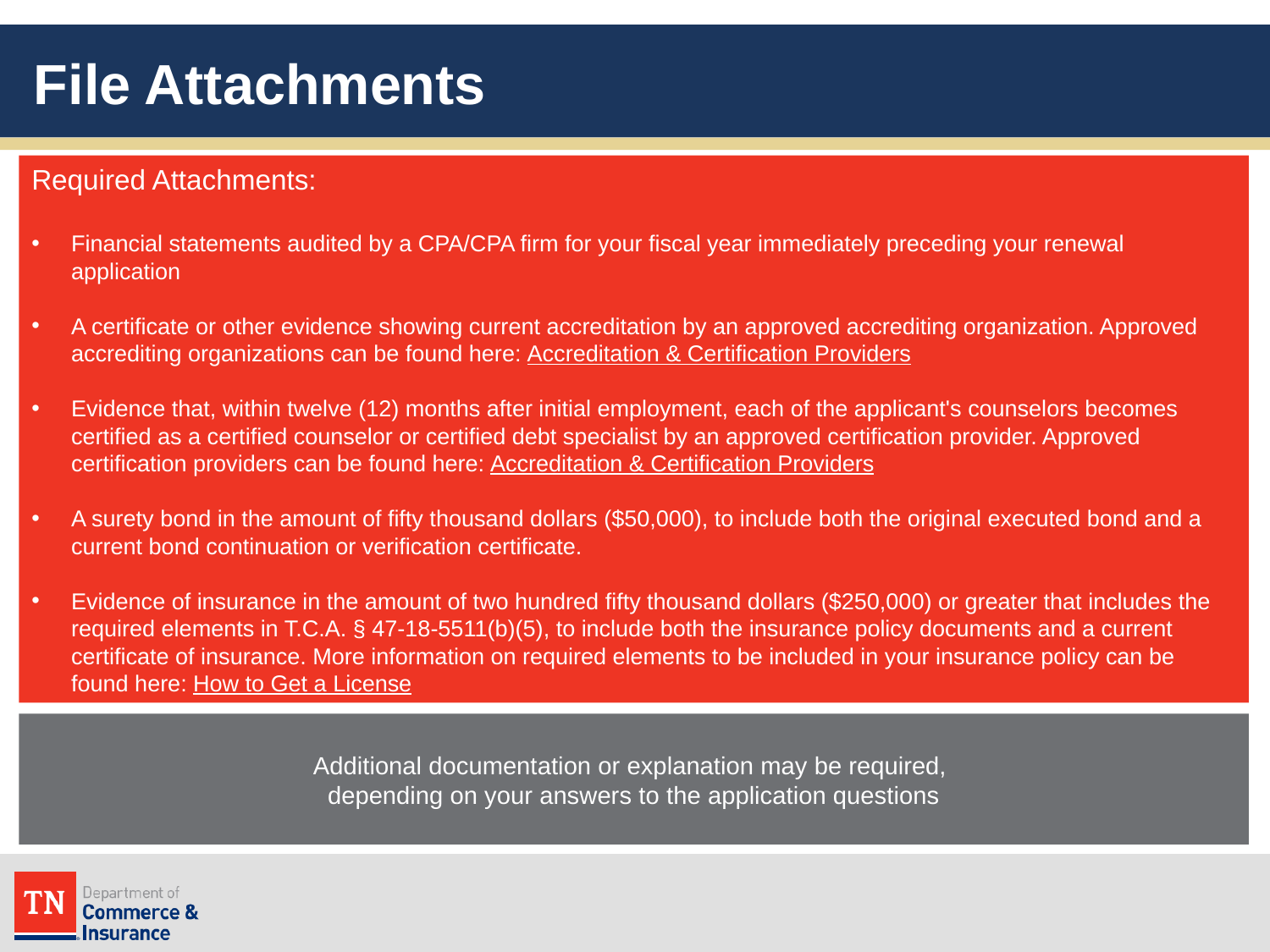

# File Attachments
Required Attachments:
Financial statements audited by a CPA/CPA firm for your fiscal year immediately preceding your renewal application
A certificate or other evidence showing current accreditation by an approved accrediting organization. Approved accrediting organizations can be found here: Accreditation & Certification Providers
Evidence that, within twelve (12) months after initial employment, each of the applicant's counselors becomes certified as a certified counselor or certified debt specialist by an approved certification provider. Approved certification providers can be found here: Accreditation & Certification Providers
A surety bond in the amount of fifty thousand dollars ($50,000), to include both the original executed bond and a current bond continuation or verification certificate.
Evidence of insurance in the amount of two hundred fifty thousand dollars ($250,000) or greater that includes the required elements in T.C.A. § 47-18-5511(b)(5), to include both the insurance policy documents and a current certificate of insurance. More information on required elements to be included in your insurance policy can be found here: How to Get a License

Additional documentation or explanation may be required,
depending on your answers to the application questions